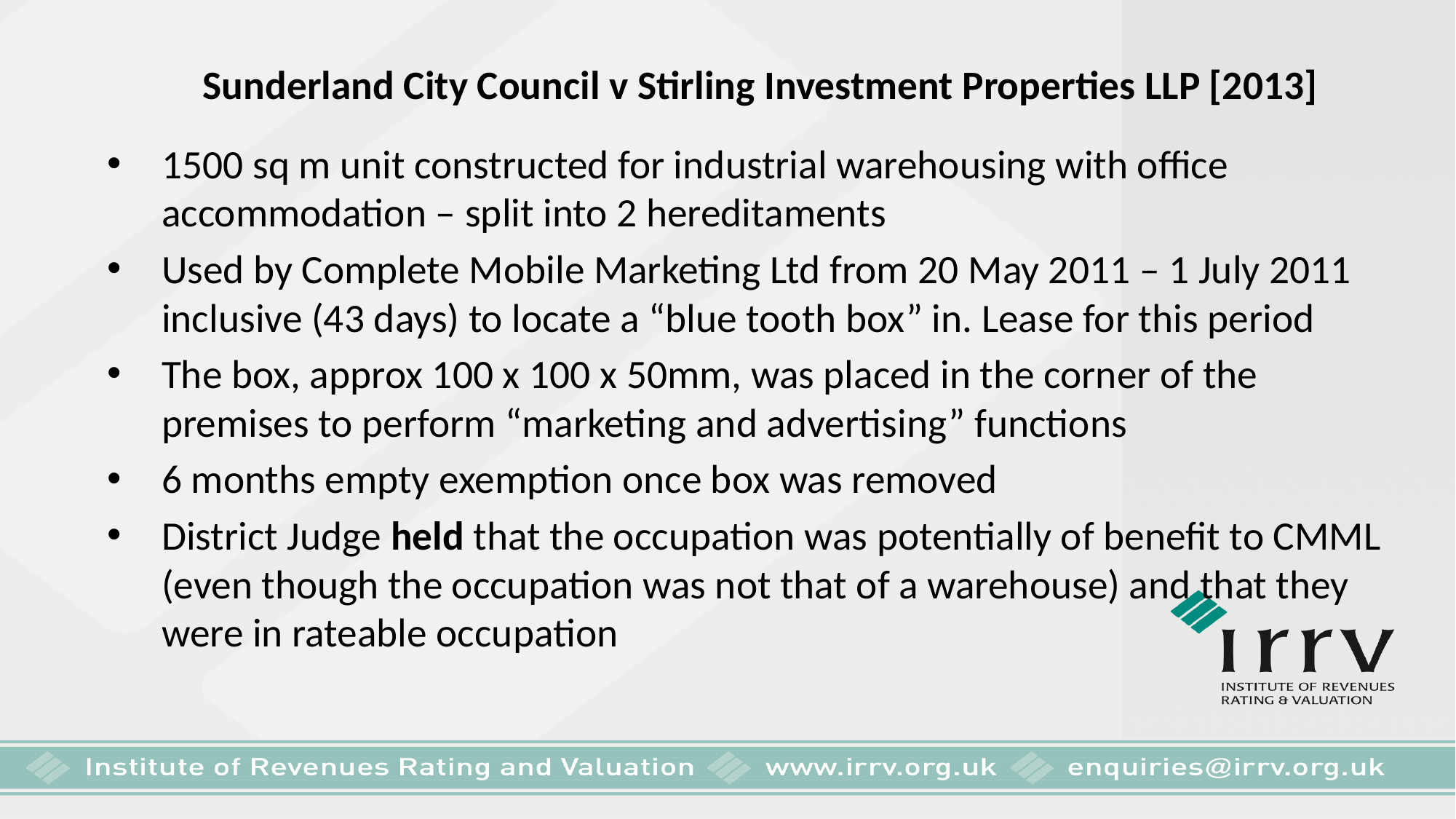

# Sunderland City Council v Stirling Investment Properties LLP [2013]
1500 sq m unit constructed for industrial warehousing with office accommodation – split into 2 hereditaments
Used by Complete Mobile Marketing Ltd from 20 May 2011 – 1 July 2011 inclusive (43 days) to locate a “blue tooth box” in. Lease for this period
The box, approx 100 x 100 x 50mm, was placed in the corner of the premises to perform “marketing and advertising” functions
6 months empty exemption once box was removed
District Judge held that the occupation was potentially of benefit to CMML (even though the occupation was not that of a warehouse) and that they were in rateable occupation